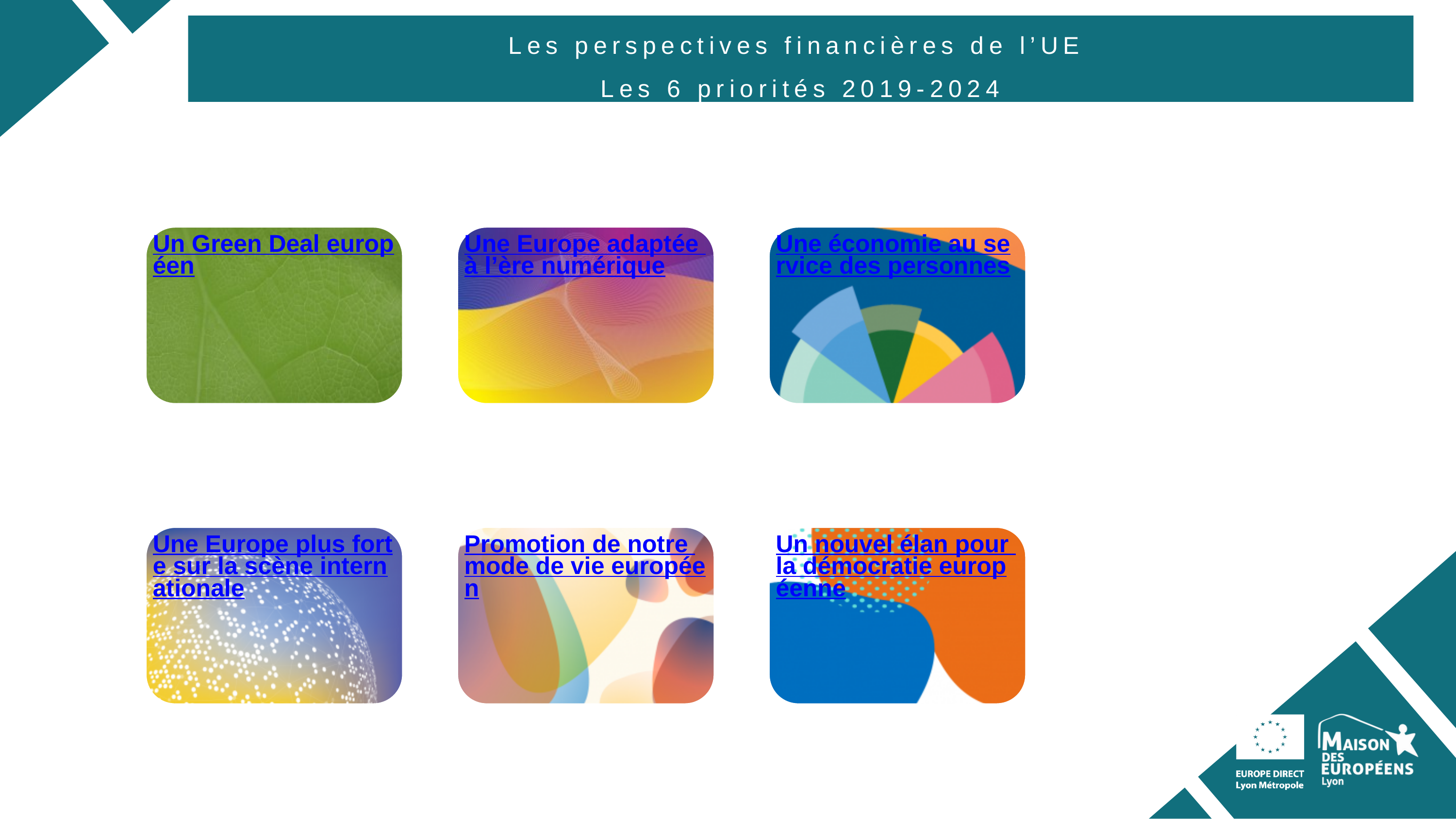

Les perspectives financières de l’UE
Les 6 priorités 2019-2024
Un Green Deal européen
Une Europe adaptée à l’ère numérique
Une économie au service des personnes
Une Europe plus forte sur la scène internationale
Promotion de notre mode de vie européen
Un nouvel élan pour la démocratie européenne